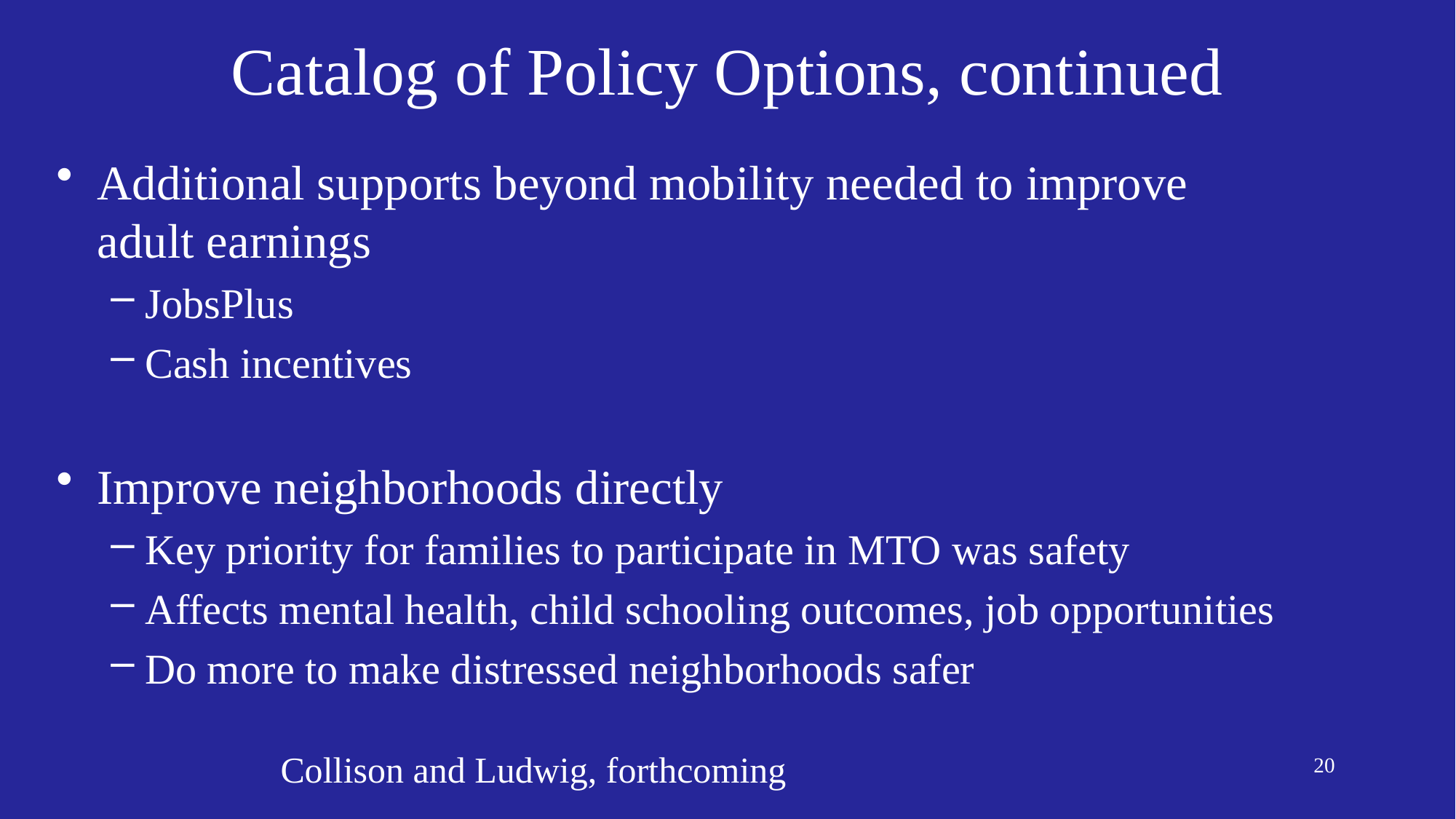

# Catalog of Policy Options, continued
Additional supports beyond mobility needed to improve adult earnings
JobsPlus
Cash incentives

Improve neighborhoods directly
Key priority for families to participate in MTO was safety
Affects mental health, child schooling outcomes, job opportunities
Do more to make distressed neighborhoods safer
Collison and Ludwig, forthcoming
20